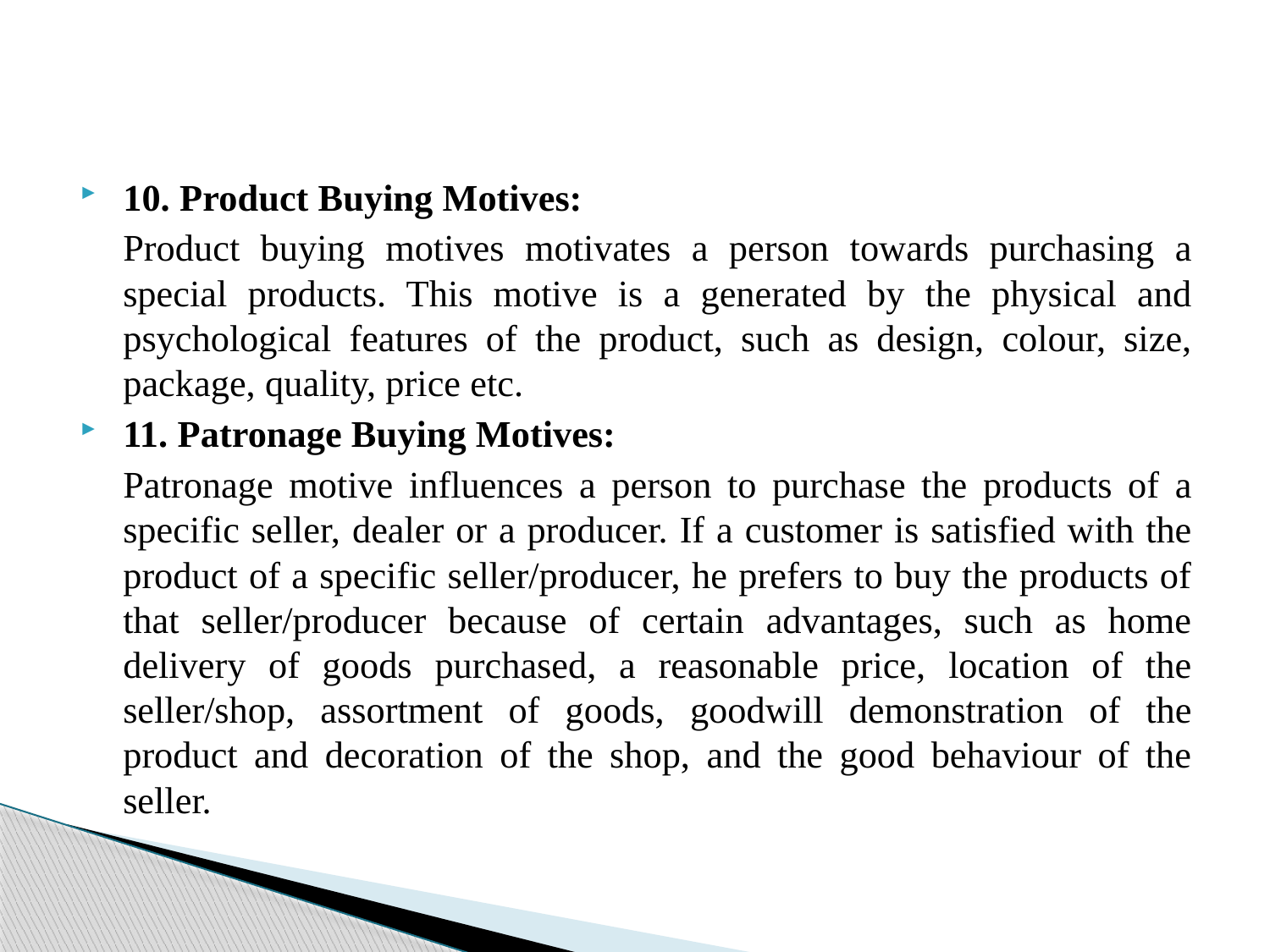

10. Product Buying Motives:
		Product buying motives motivates a person towards purchasing a special products. This motive is a generated by the physical and psychological features of the product, such as design, colour, size, package, quality, price etc.
11. Patronage Buying Motives:
		Patronage motive influences a person to purchase the products of a specific seller, dealer or a producer. If a customer is satisfied with the product of a specific seller/producer, he prefers to buy the products of that seller/producer because of certain advantages, such as home delivery of goods purchased, a reasonable price, location of the seller/shop, assortment of goods, goodwill demonstration of the product and decoration of the shop, and the good behaviour of the seller.